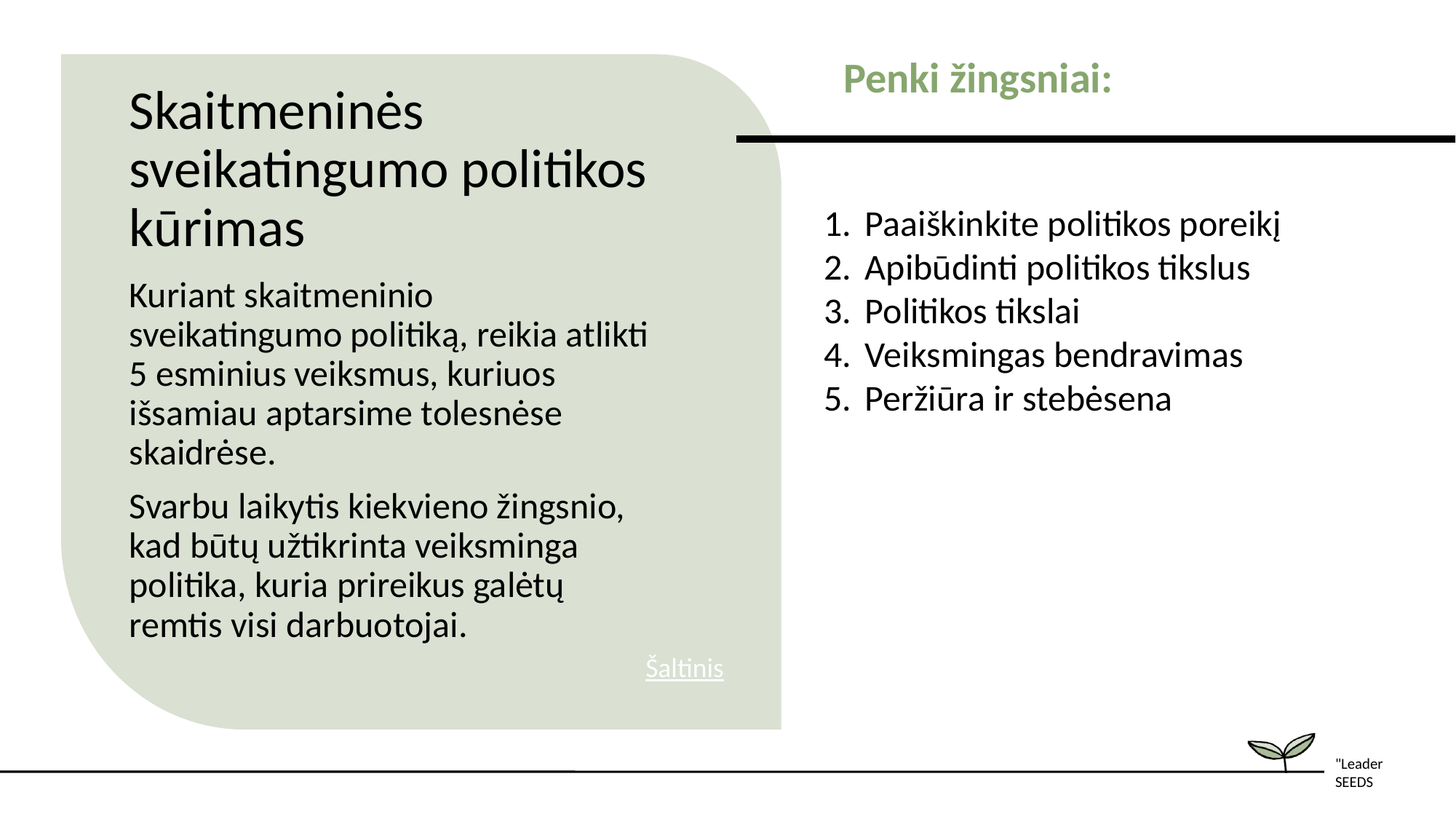

Penki žingsniai:
Skaitmeninės sveikatingumo politikos kūrimas
Paaiškinkite politikos poreikį
Apibūdinti politikos tikslus
Politikos tikslai
Veiksmingas bendravimas
Peržiūra ir stebėsena

Kuriant skaitmeninio sveikatingumo politiką, reikia atlikti 5 esminius veiksmus, kuriuos išsamiau aptarsime tolesnėse skaidrėse.
Svarbu laikytis kiekvieno žingsnio, kad būtų užtikrinta veiksminga politika, kuria prireikus galėtų remtis visi darbuotojai.

Šaltinis